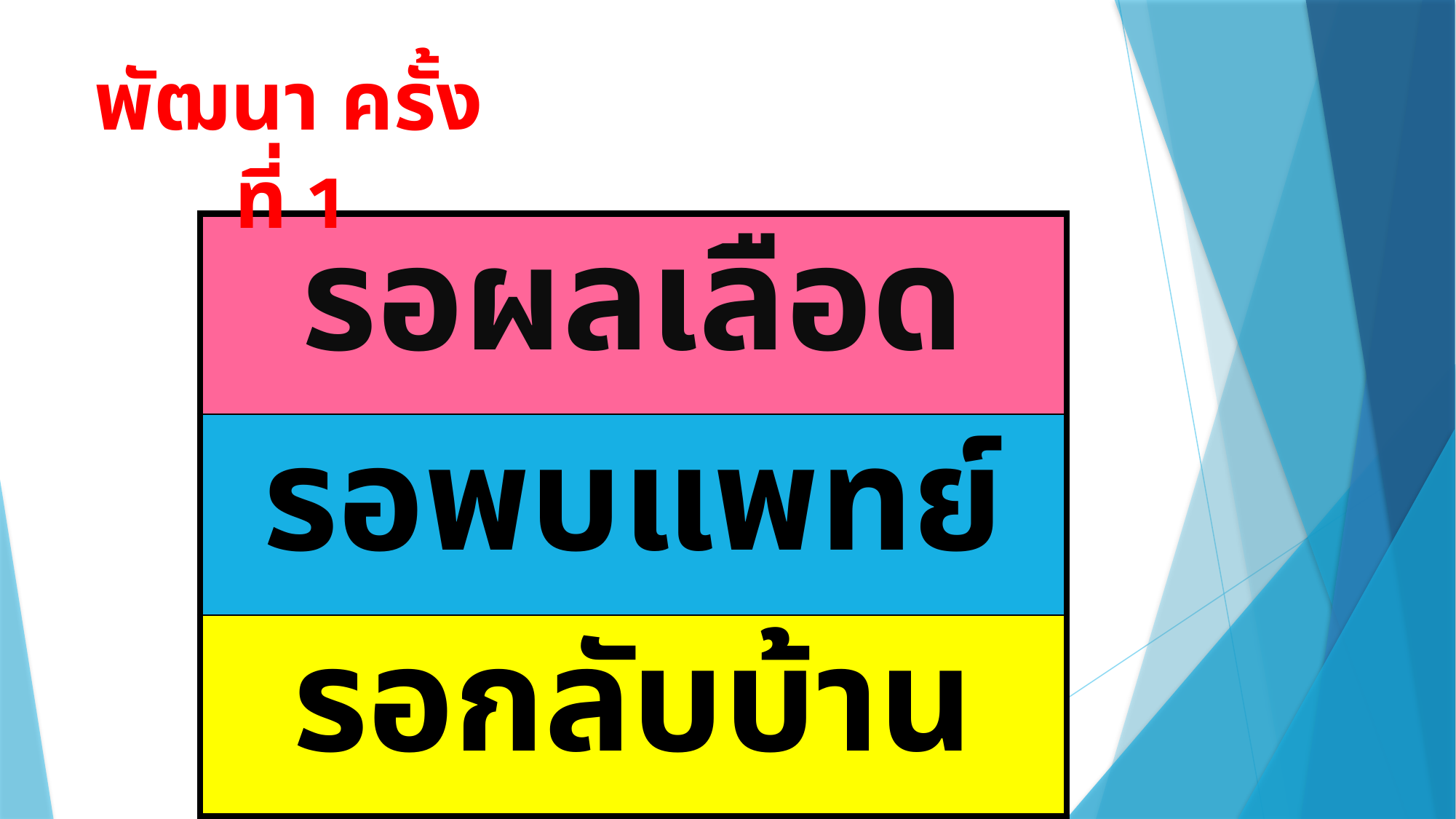

พัฒนา ครั้งที่ 1
| รอผลเลือด |
| --- |
| รอพบแพทย์ |
| รอกลับบ้าน |